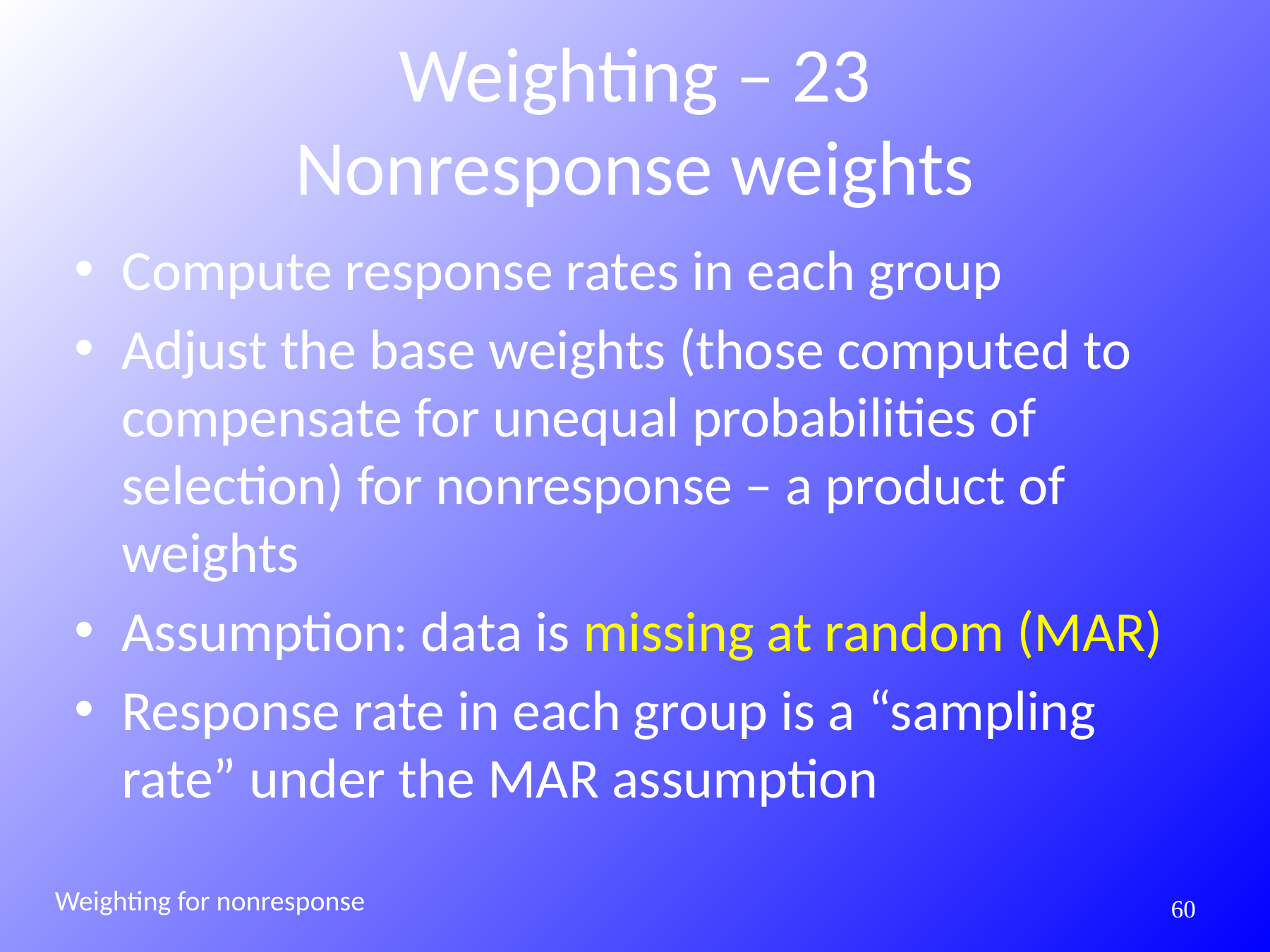

# Weighting – 23 Nonresponse weights
Compute response rates in each group
Adjust the base weights (those computed to compensate for unequal probabilities of selection) for nonresponse – a product of weights
Assumption: data is missing at random (MAR)
Response rate in each group is a “sampling rate” under the MAR assumption
Weighting for nonresponse
60